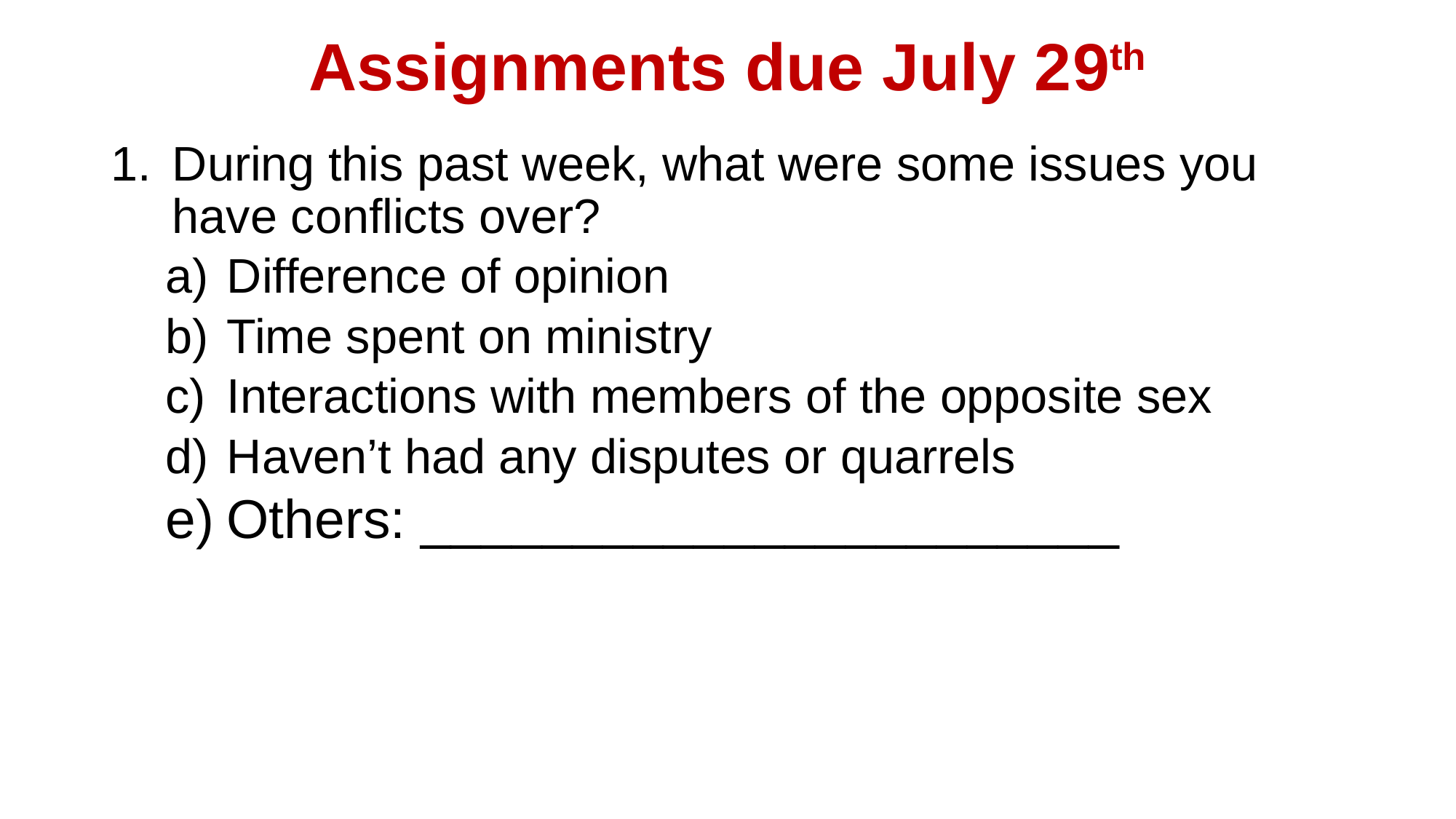

# Assignments due July 29th
During this past week, what were some issues you have conflicts over?
Difference of opinion
Time spent on ministry
Interactions with members of the opposite sex
Haven’t had any disputes or quarrels
Others: _______________________
Rev (Dr) Jonathan Ang